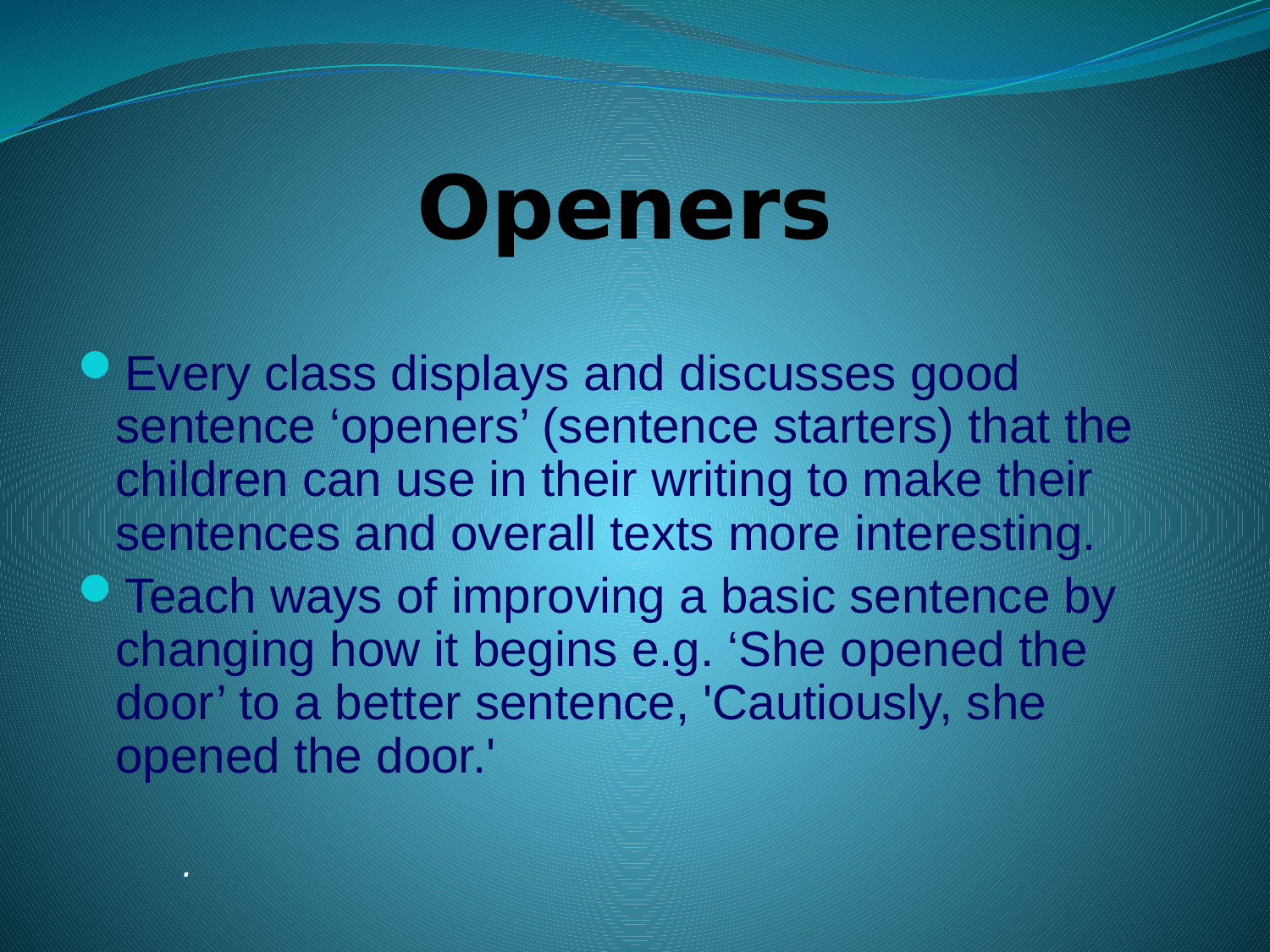

# Openers
Every class displays and discusses good sentence ‘openers’ (sentence starters) that the children can use in their writing to make their sentences and overall texts more interesting.
Teach ways of improving a basic sentence by changing how it begins e.g. ‘She opened the door’ to a better sentence, 'Cautiously, she opened the door.'
.